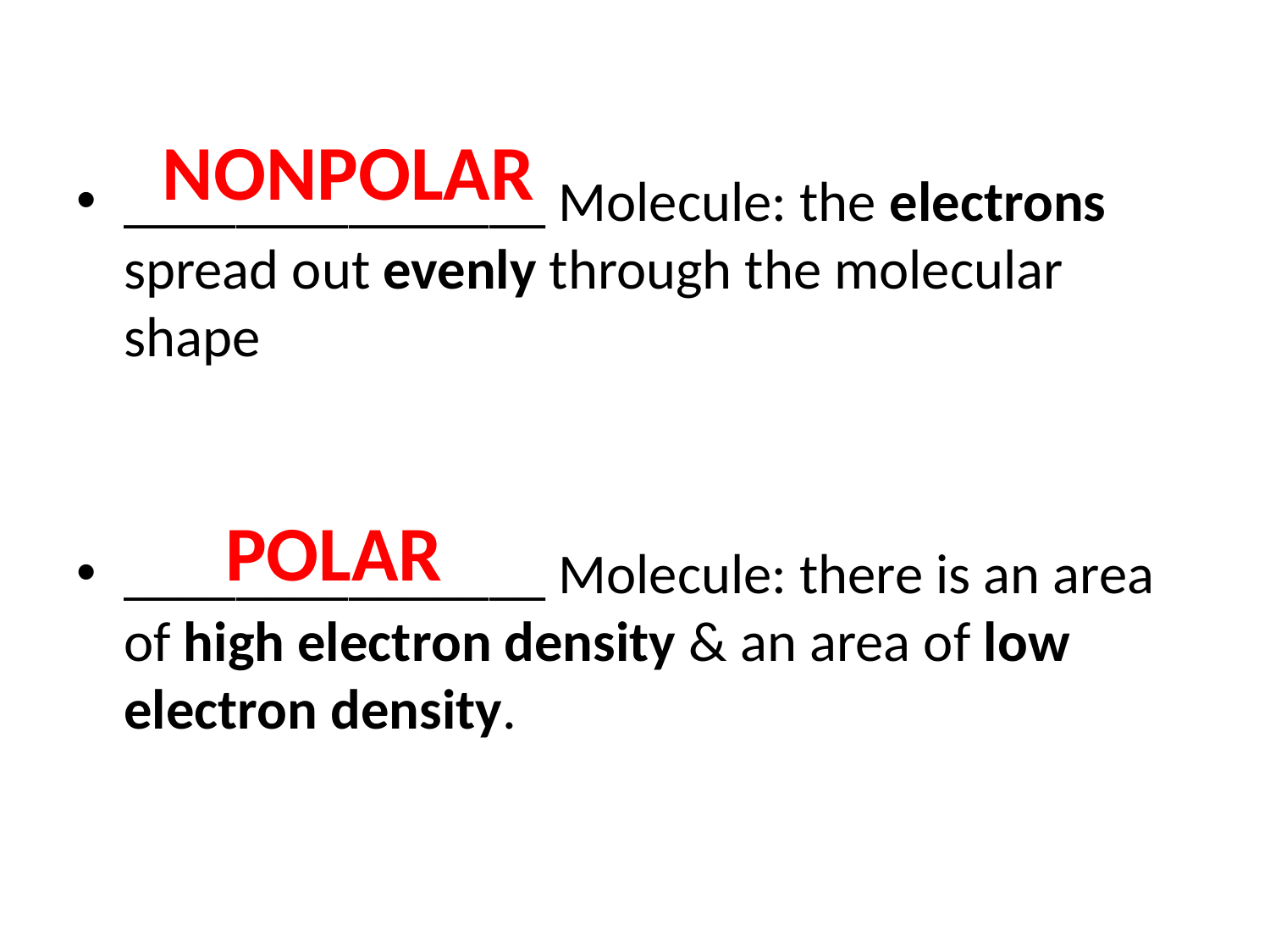

NONPOLAR
_______________ Molecule: the electrons spread out evenly through the molecular shape

_______________ Molecule: there is an area of high electron density & an area of low electron density.

POLAR